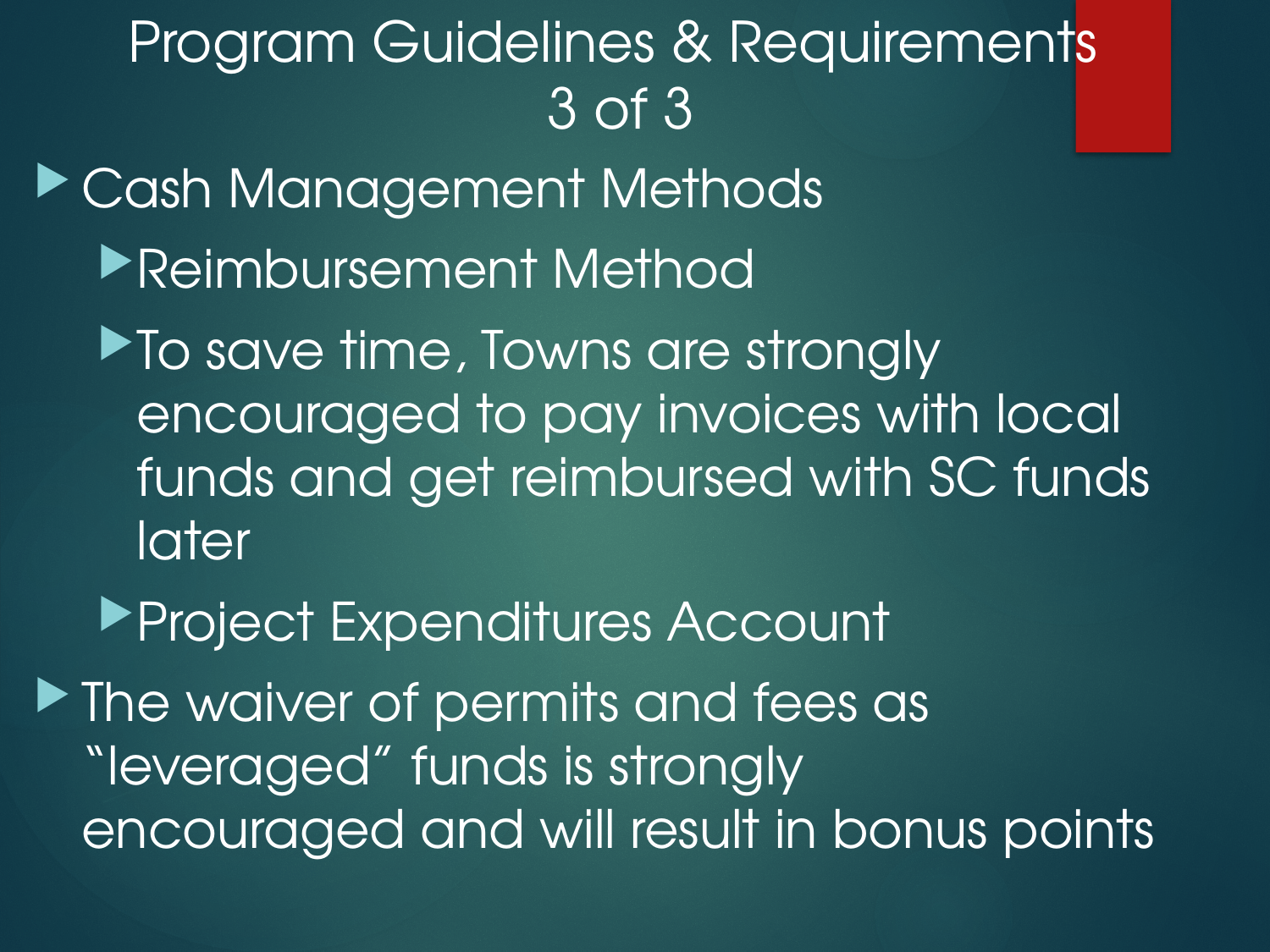

# Program Guidelines & Requirements 3 of 3
Cash Management Methods
Reimbursement Method
To save time, Towns are strongly encouraged to pay invoices with local funds and get reimbursed with SC funds later
Project Expenditures Account
The waiver of permits and fees as “leveraged” funds is strongly 		encouraged and will result in bonus points